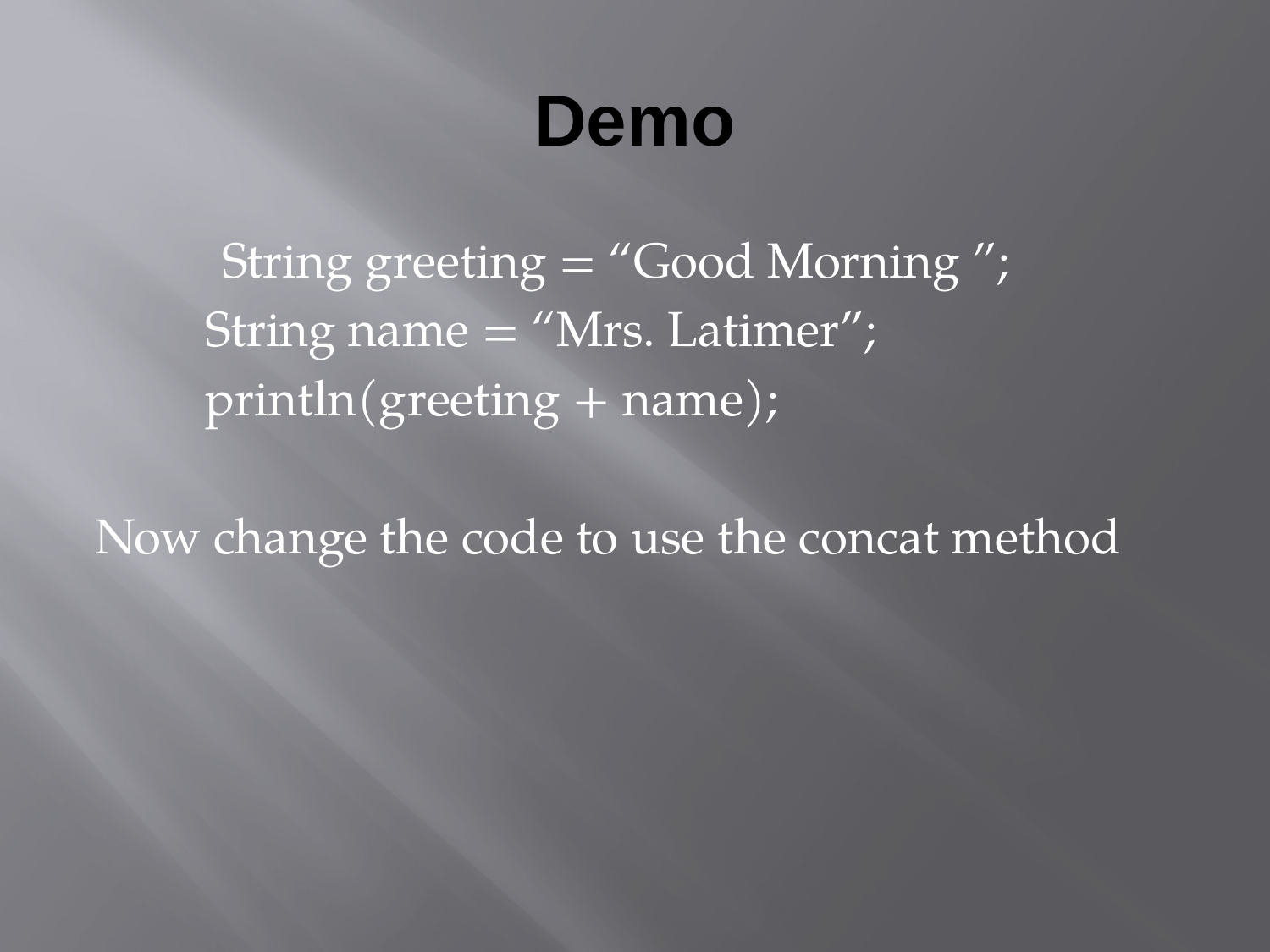

# Demo
	String greeting = “Good Morning ”;
         String name = “Mrs. Latimer”;
         println(greeting + name);

Now change the code to use the concat method